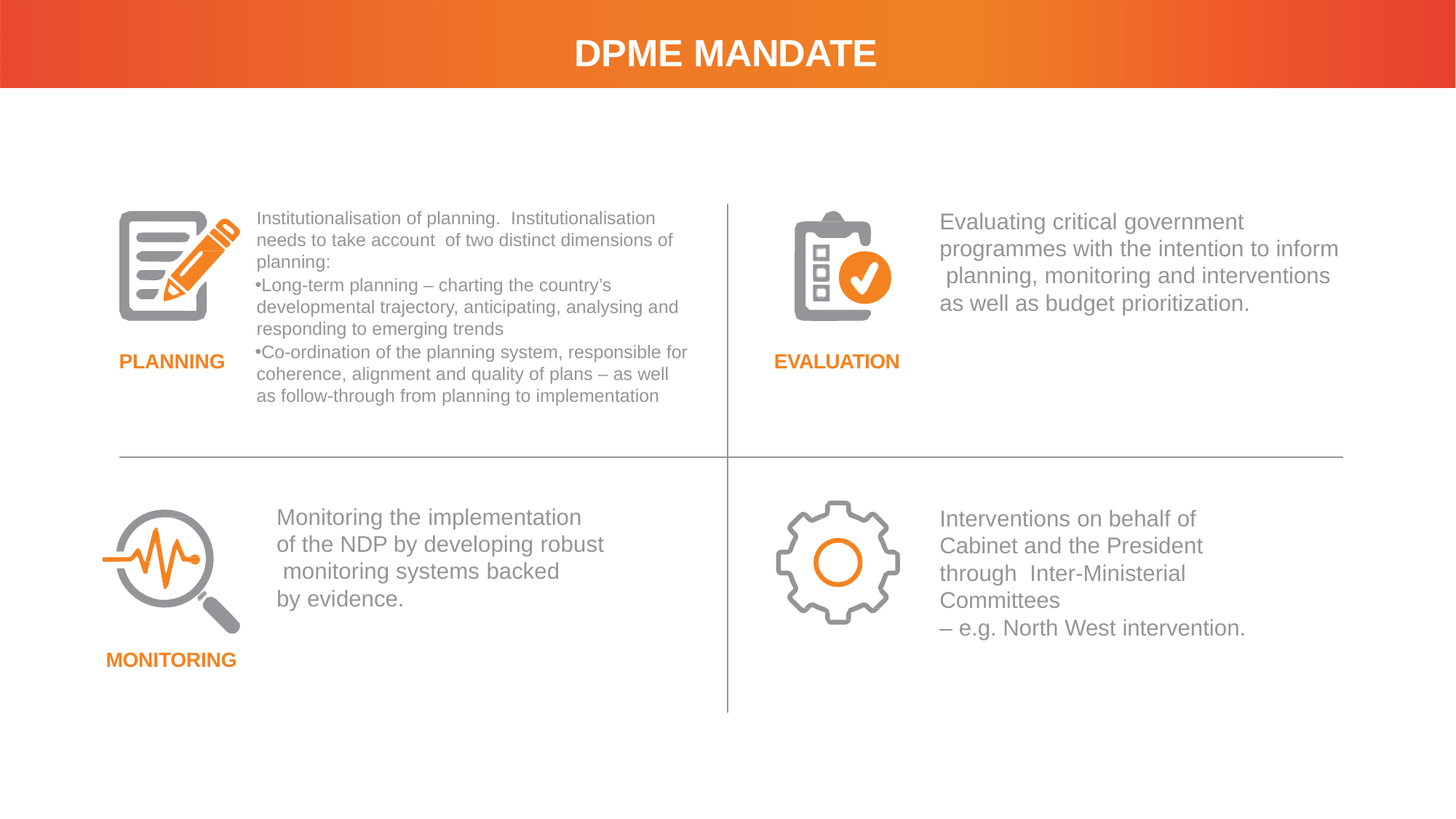

# DPME MANDATE

Institutionalisation of planning.  Institutionalisation needs to take account  of two distinct dimensions of planning:
Long-term planning – charting the country’s developmental trajectory, anticipating, analysing and  responding to emerging trends
Co-ordination of the planning system, responsible for coherence, alignment and quality of plans – as well  as follow-through from planning to implementation
Evaluating critical government  programmes with the intention to inform  planning, monitoring and interventions  as well as budget prioritization.

PLANNING
EVALUATION

Monitoring the implementation  of the NDP by developing robust  monitoring systems backed
by evidence.

Interventions on behalf of
Cabinet and the President through  Inter-Ministerial Committees
– e.g. North West intervention.

MONITORING
5